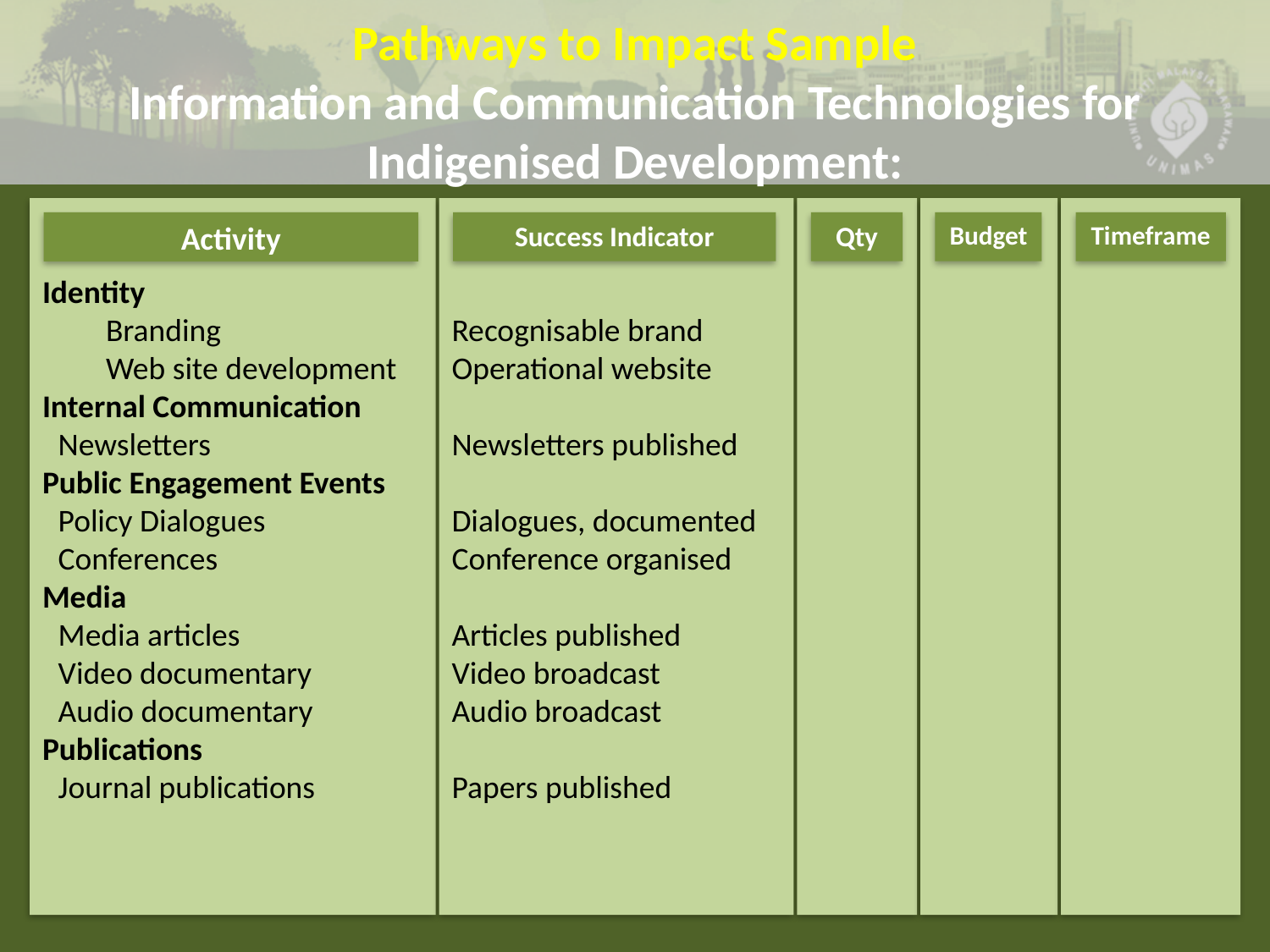

# Pathways to Impact Sample Information and Communication Technologies for Indigenised Development:

Identity
Branding
Web site development
Internal Communication
Newsletters
Public Engagement Events
Policy Dialogues
Conferences
Media
Media articles
Video documentary
Audio documentary
Publications
Journal publications

Activity

Recognisable brand
Operational website

Newsletters published

Dialogues, documented
Conference organised

Articles published
Video broadcast
Audio broadcast

Papers published

Success Indicator

Qty

Budget

Timeframe